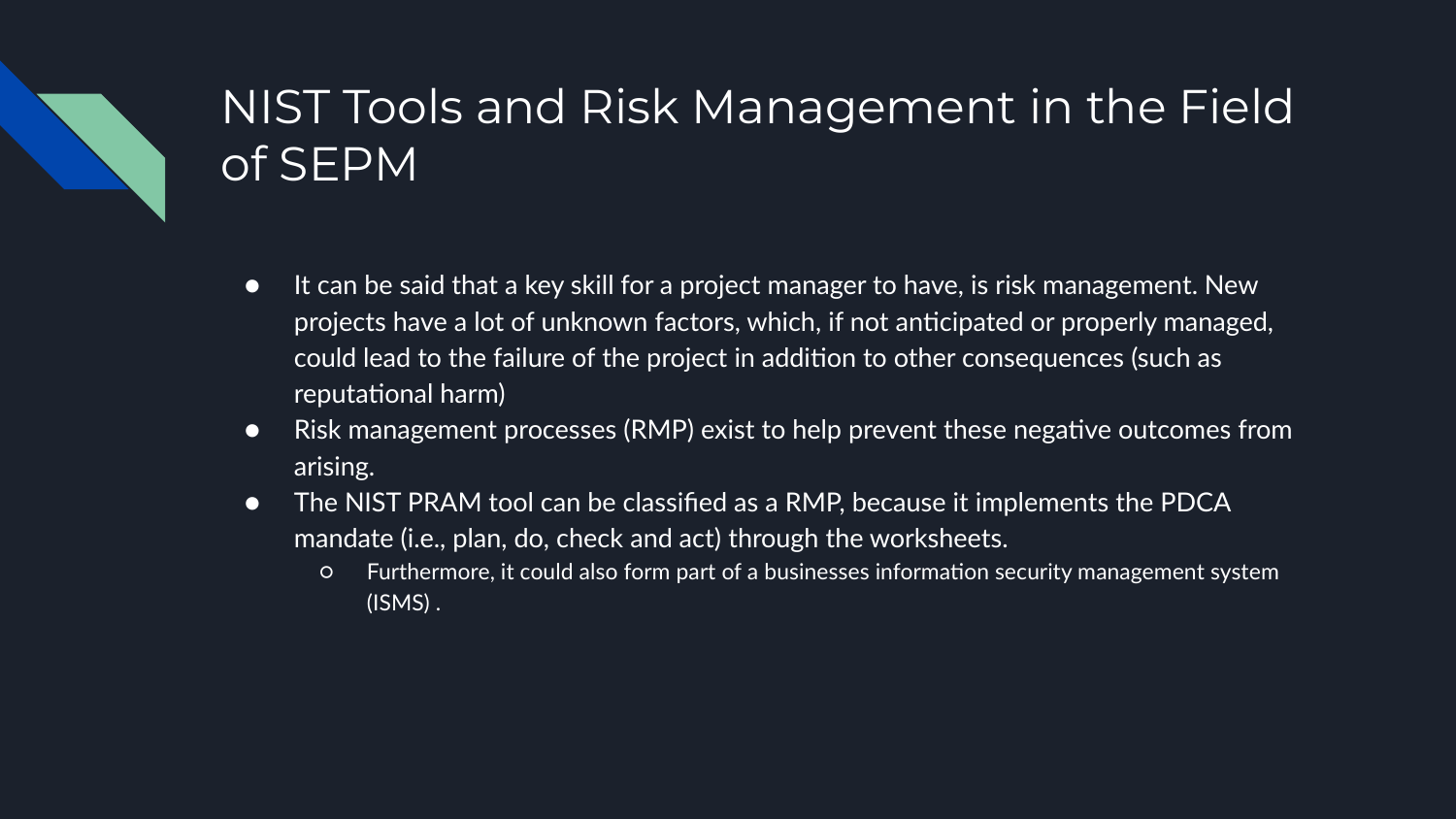

# NIST Tools and Risk Management in the Field of SEPM
It can be said that a key skill for a project manager to have, is risk management. New projects have a lot of unknown factors, which, if not anticipated or properly managed, could lead to the failure of the project in addition to other consequences (such as reputational harm)
Risk management processes (RMP) exist to help prevent these negative outcomes from arising.
The NIST PRAM tool can be classified as a RMP, because it implements the PDCA mandate (i.e., plan, do, check and act) through the worksheets.
Furthermore, it could also form part of a businesses information security management system (ISMS) .